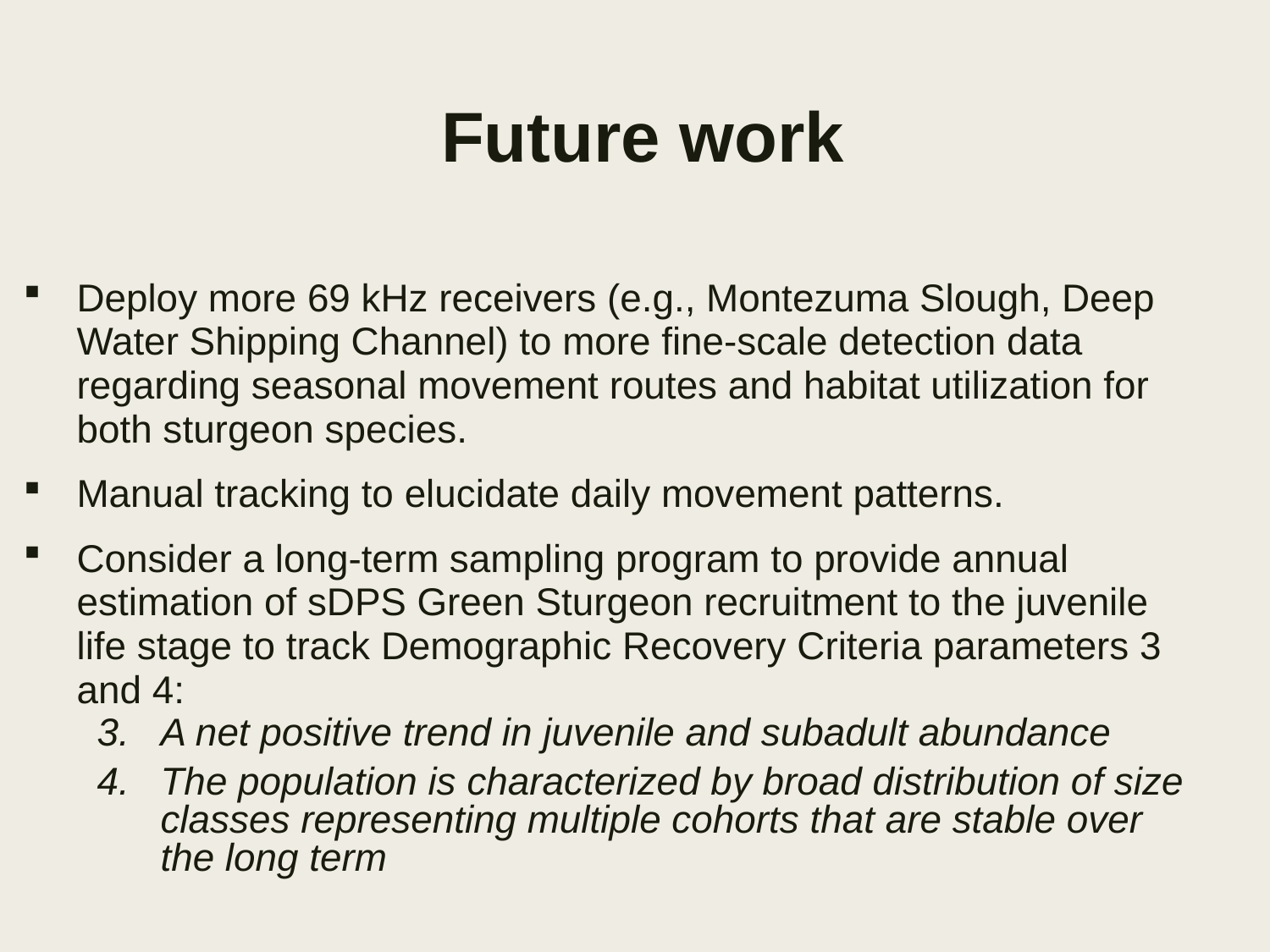

# Future work

Deploy more 69 kHz receivers (e.g., Montezuma Slough, Deep Water Shipping Channel) to more fine-scale detection data regarding seasonal movement routes and habitat utilization for both sturgeon species.
Manual tracking to elucidate daily movement patterns.
Consider a long-term sampling program to provide annual estimation of sDPS Green Sturgeon recruitment to the juvenile life stage to track Demographic Recovery Criteria parameters 3 and 4:
A net positive trend in juvenile and subadult abundance
The population is characterized by broad distribution of size classes representing multiple cohorts that are stable over the long term